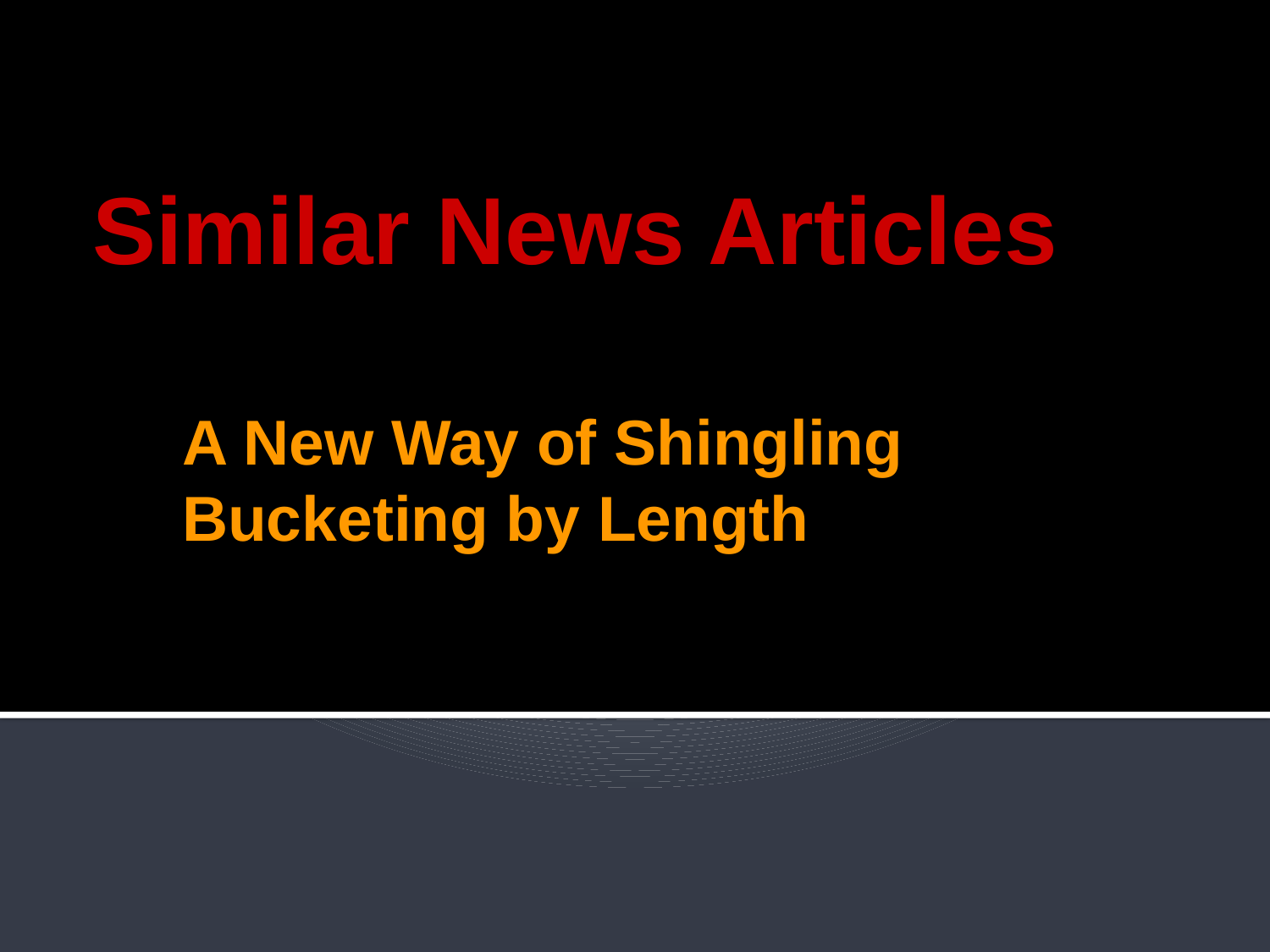

Similar News Articles
# A New Way of Shingling Bucketing by Length